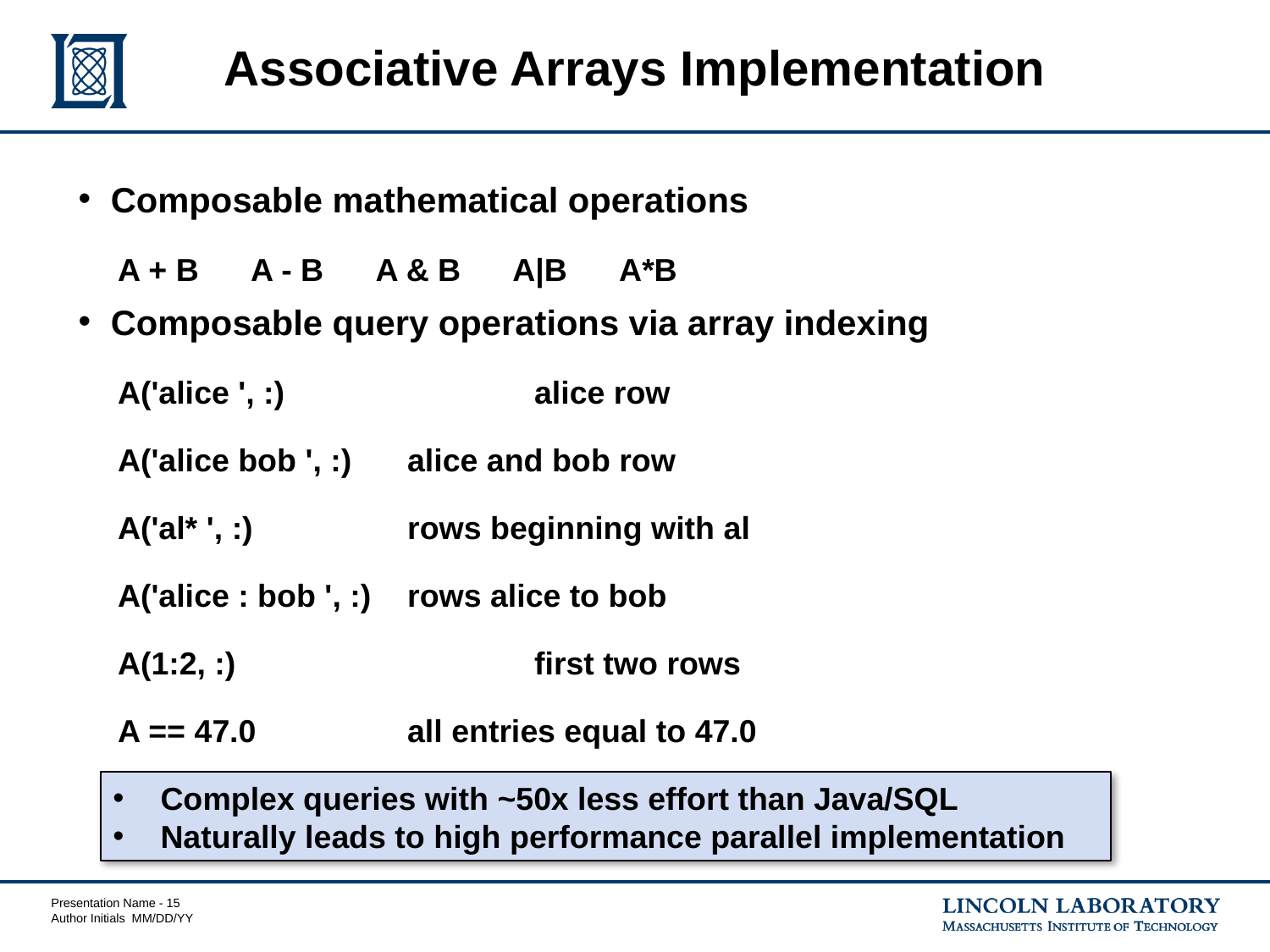

# Associative Arrays Implementation
Composable mathematical operations
A + B      A - B      A & B      A|B      A*B
Composable query operations via array indexing
A('alice ', :)   		alice row
A('alice bob ', :)    	alice and bob row
A('al* ', :) 		rows beginning with al
A('alice : bob ', :)   	rows alice to bob
A(1:2, :)        		first two rows
A == 47.0 		all entries equal to 47.0

Complex queries with ~50x less effort than Java/SQL
Naturally leads to high performance parallel implementation